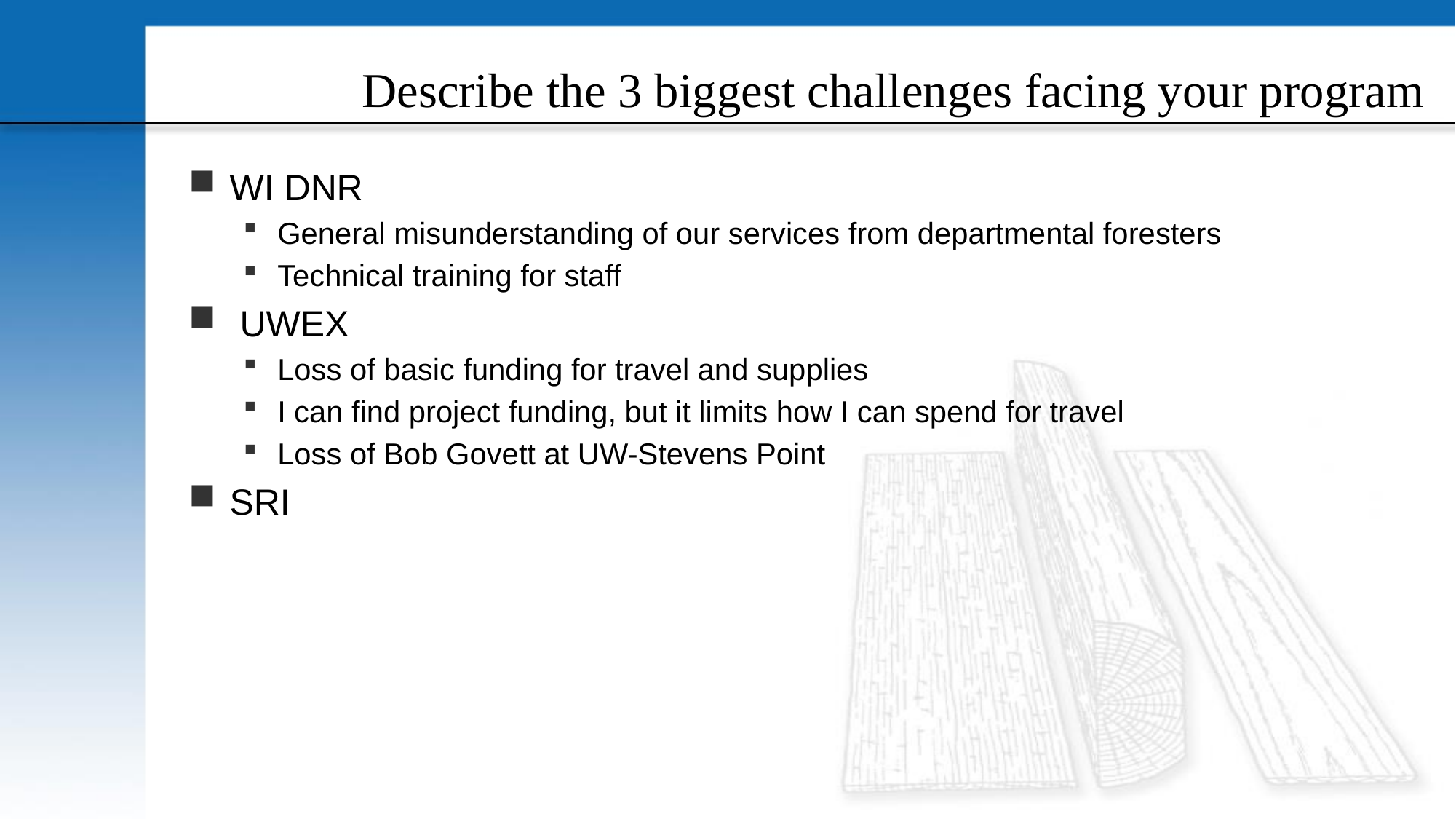

# Describe the 3 biggest challenges facing your program
WI DNR
General misunderstanding of our services from departmental foresters
Technical training for staff
 UWEX
Loss of basic funding for travel and supplies
I can find project funding, but it limits how I can spend for travel
Loss of Bob Govett at UW-Stevens Point
SRI